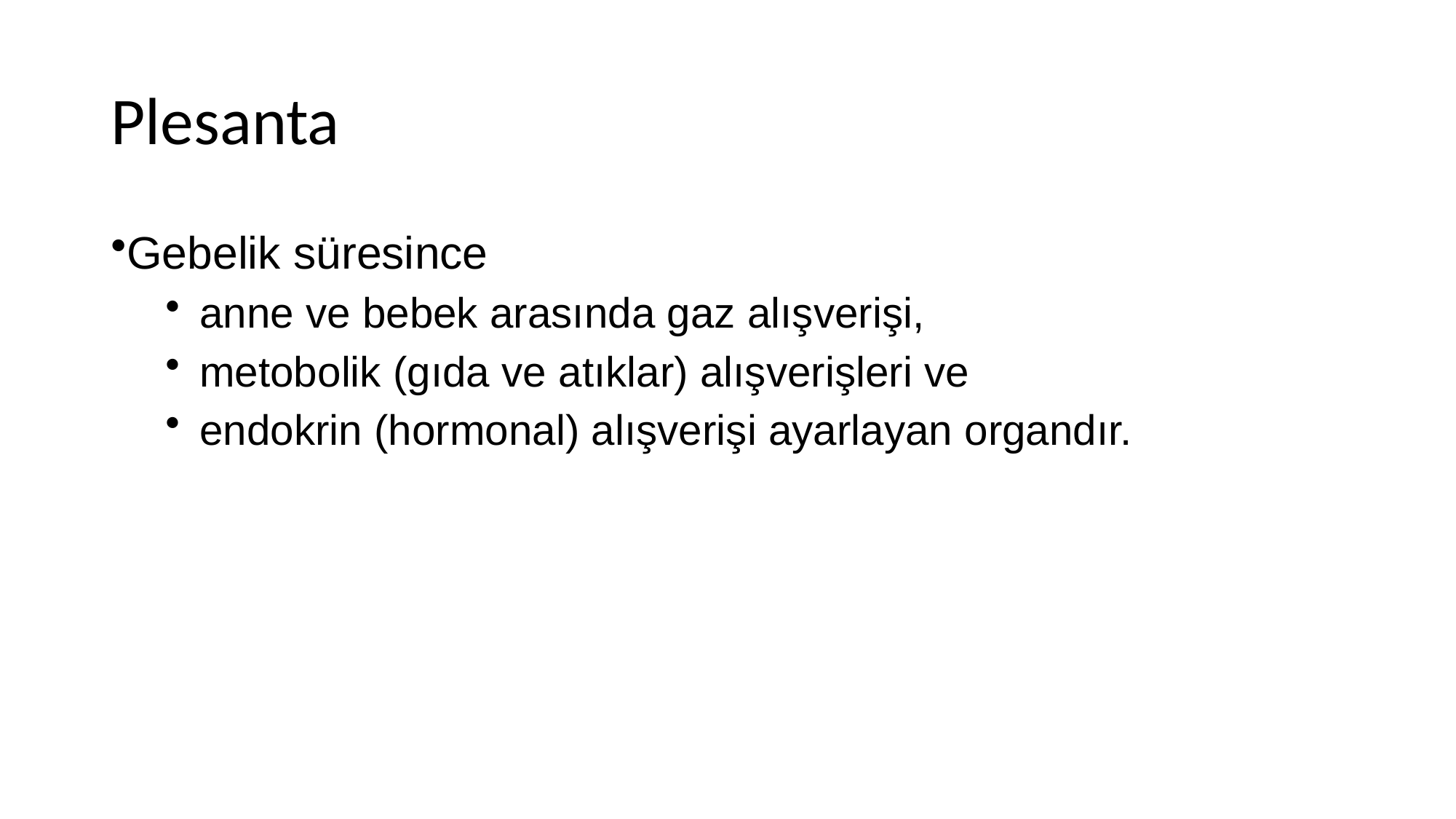

# Plesanta
Gebelik süresince
anne ve bebek arasında gaz alışverişi,
metobolik (gıda ve atıklar) alışverişleri ve
endokrin (hormonal) alışverişi ayarlayan organdır.